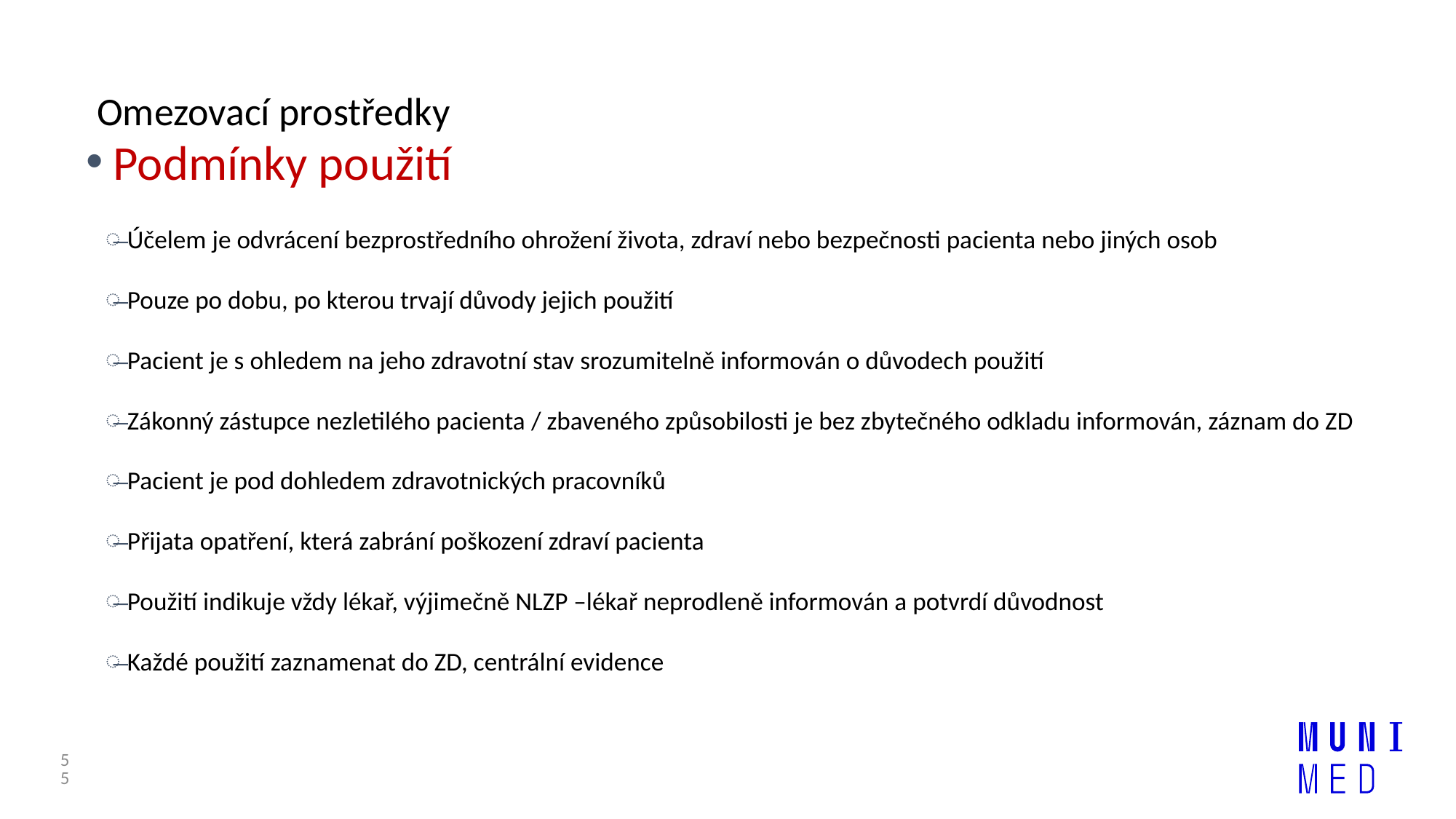

# Omezovací prostředky
Podmínky použití
Účelem je odvrácení bezprostředního ohrožení života, zdraví nebo bezpečnosti pacienta nebo jiných osob
Pouze po dobu, po kterou trvají důvody jejich použití
Pacient je s ohledem na jeho zdravotní stav srozumitelně informován o důvodech použití
Zákonný zástupce nezletilého pacienta / zbaveného způsobilosti je bez zbytečného odkladu informován, záznam do ZD
Pacient je pod dohledem zdravotnických pracovníků
Přijata opatření, která zabrání poškození zdraví pacienta
Použití indikuje vždy lékař, výjimečně NLZP –lékař neprodleně informován a potvrdí důvodnost
Každé použití zaznamenat do ZD, centrální evidence

55